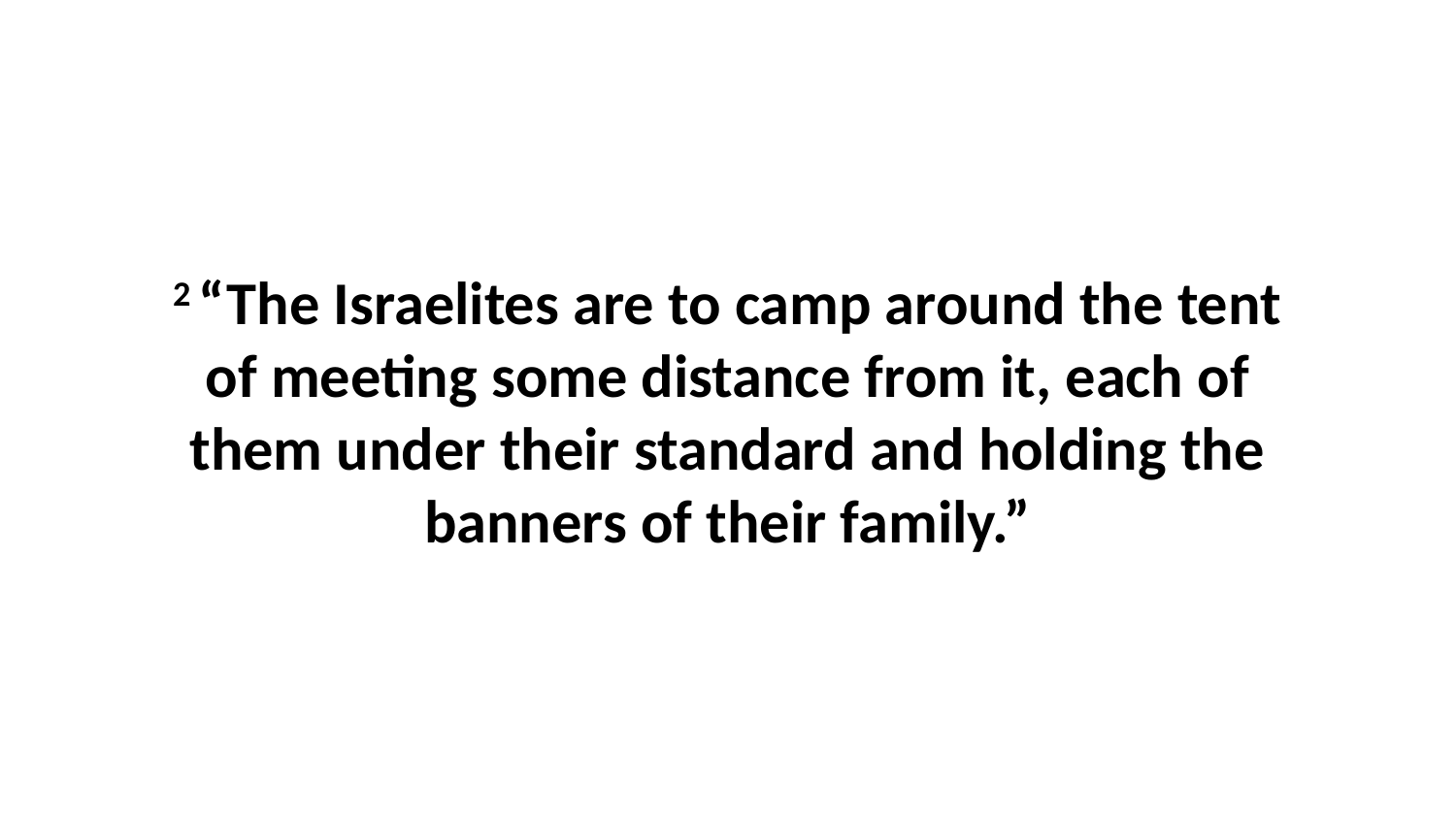

2 “The Israelites are to camp around the tent of meeting some distance from it, each of them under their standard and holding the banners of their family.”